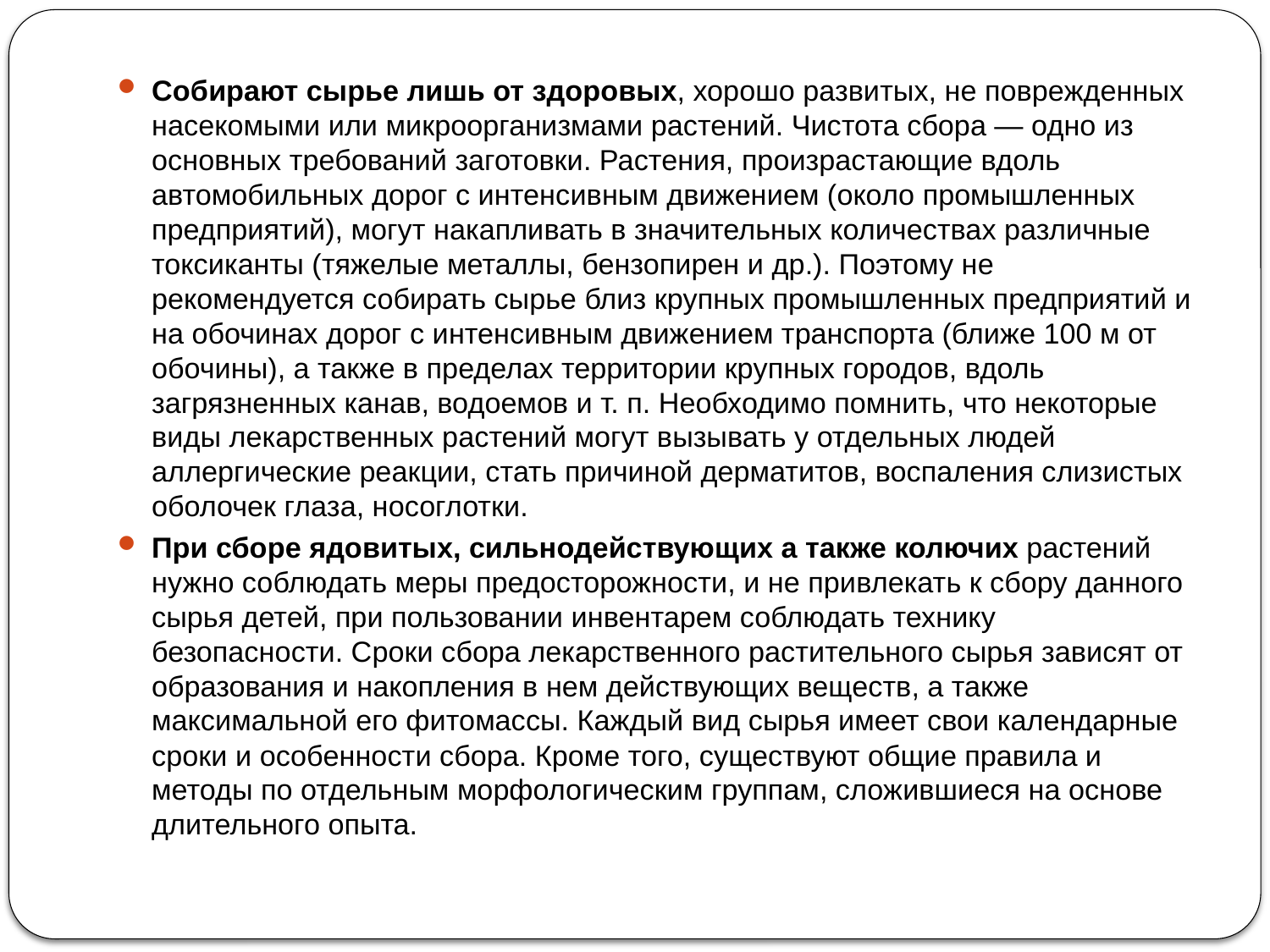

Собирают сырье лишь от здоровых, хорошо развитых, не поврежденных насекомыми или микроорганизмами растений. Чистота сбора — одно из основных требований заготовки. Растения, произрастающие вдоль автомобильных дорог с интенсивным движением (около промышленных предприятий), могут накапливать в значительных количествах различные токсиканты (тяжелые металлы, бензопирен и др.). Поэтому не рекомендуется собирать сырье близ крупных промышленных предприятий и на обочинах дорог с интенсивным движением транспорта (ближе 100 м от обочины), а также в пределах территории крупных городов, вдоль загрязненных канав, водоемов и т. п. Необходимо помнить, что некоторые виды лекарственных растений могут вызывать у отдельных людей аллергические реакции, стать причиной дерматитов, воспаления слизистых оболочек глаза, носоглотки.
При сборе ядовитых, сильнодействующих а также колючих растений нужно соблюдать меры предосторожности, и не привлекать к сбору данного сырья детей, при пользовании инвентарем соблюдать технику безопасности. Сроки сбора лекарственного растительного сырья зависят от образования и накопления в нем действующих веществ, а также максимальной его фитомассы. Каждый вид сырья имеет свои календарные сроки и особенности сбора. Кроме того, существуют общие правила и методы по отдельным морфологическим группам, сложившиеся на основе длительного опыта.